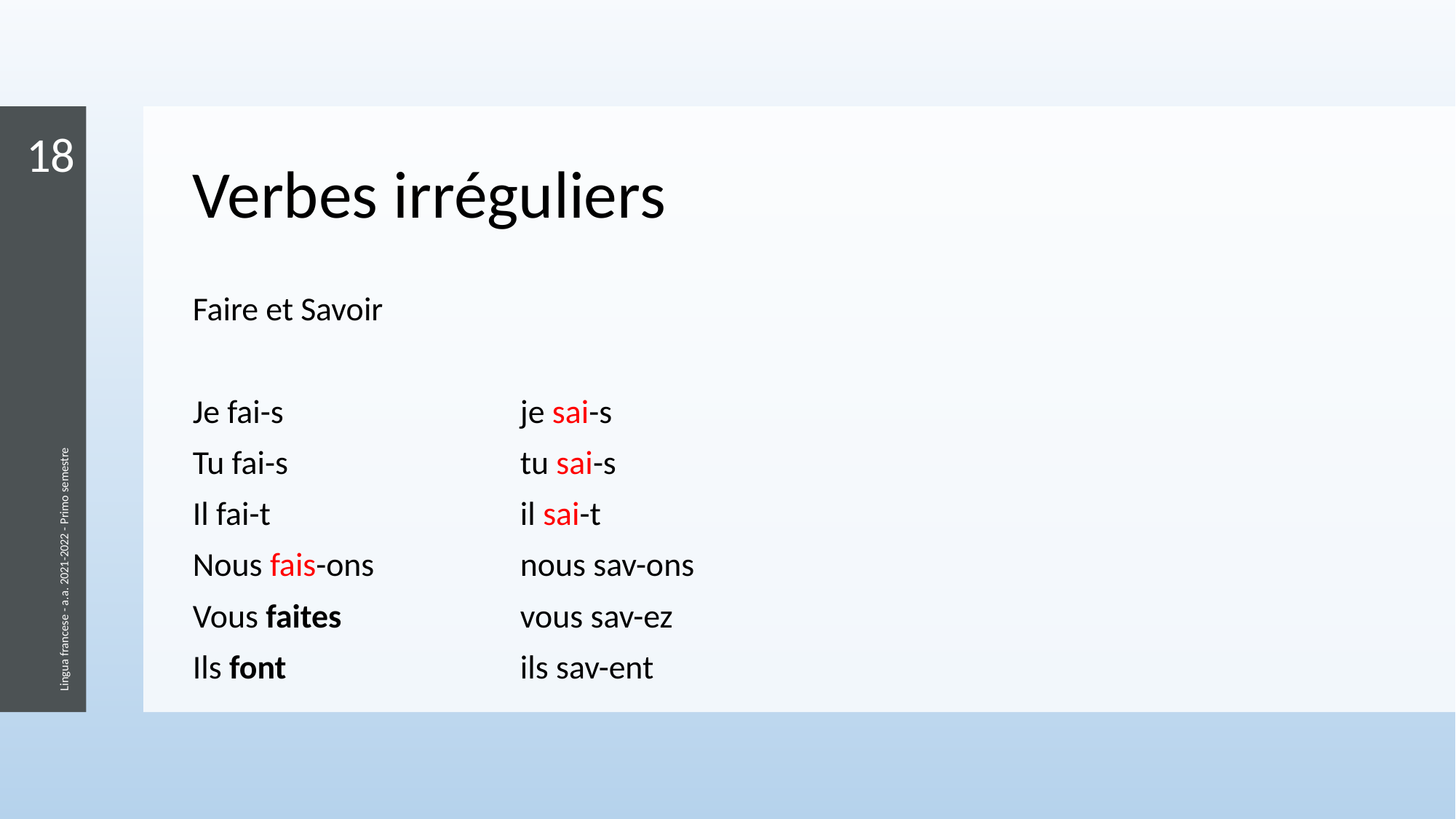

18
# Verbes irréguliers
Faire et Savoir

Je fai-s			je sai-s
Tu fai-s			tu sai-s
Il fai-t			il sai-t
Nous fais-ons		nous sav-ons
Vous faites		vous sav-ez
Ils font			ils sav-ent

Lingua francese - a.a. 2021-2022 - Primo semestre